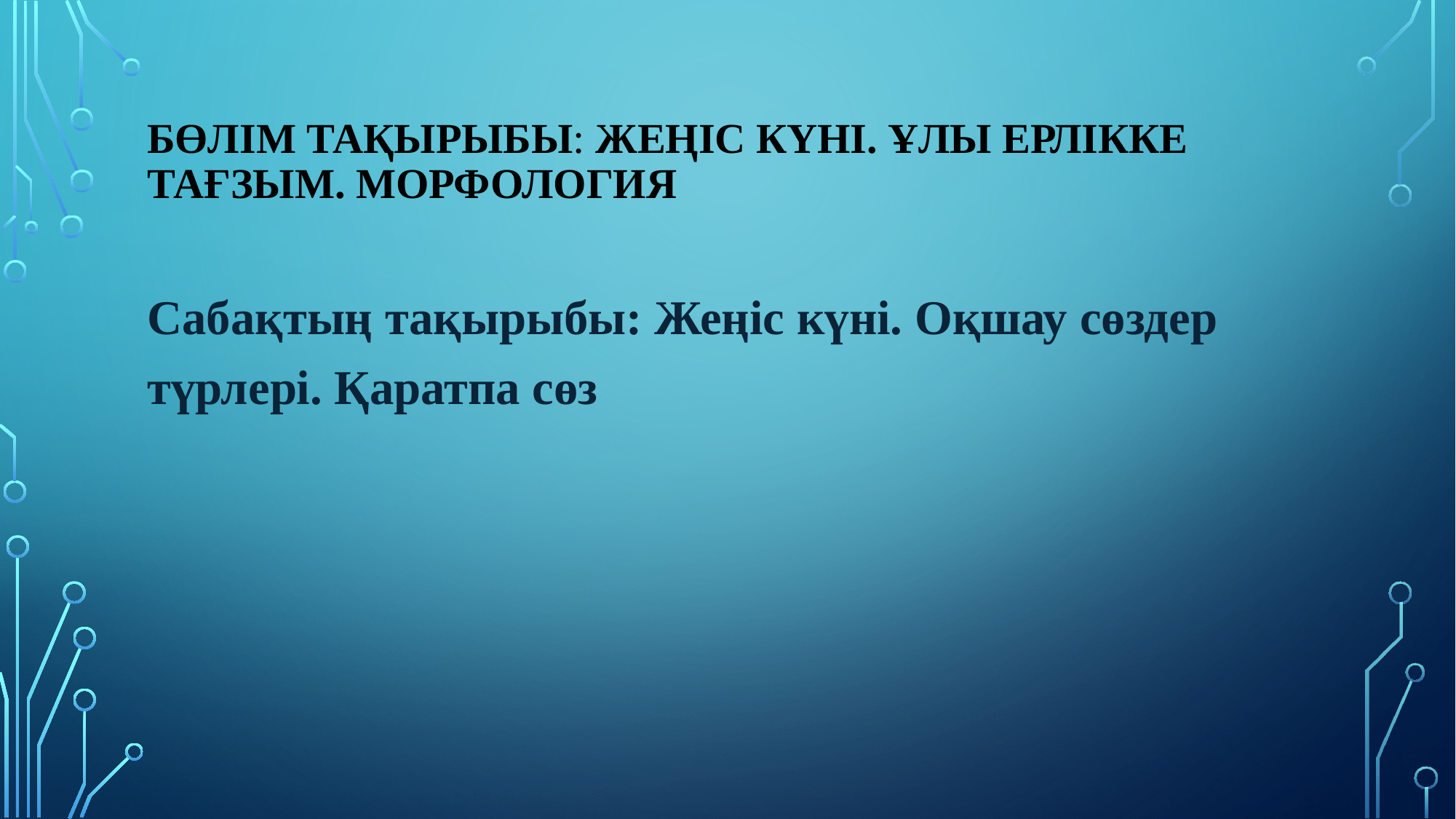

# Бөлім тақырыбы: Жеңіс күні. Ұлы ерлікке тағзым. Морфология
Сабақтың тақырыбы: Жеңіс күні. Оқшау сөздер түрлері. Қаратпа сөз